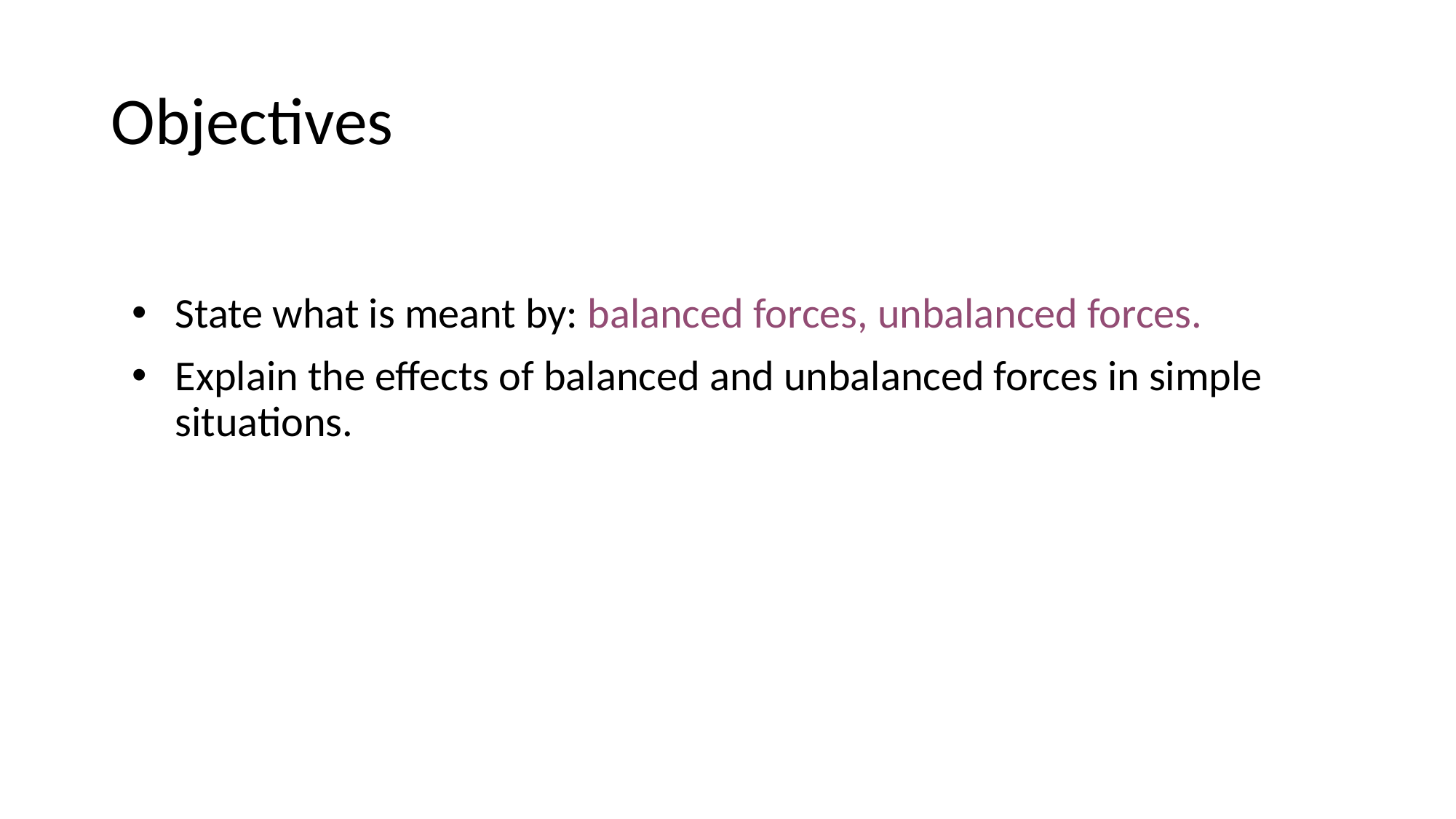

# Objectives

State what is meant by: balanced forces, unbalanced forces.
Explain the effects of balanced and unbalanced forces in simple situations.
© Pearson Education Ltd 2014. Copying permitted for purchasing institution only.  This material is not copyright free.